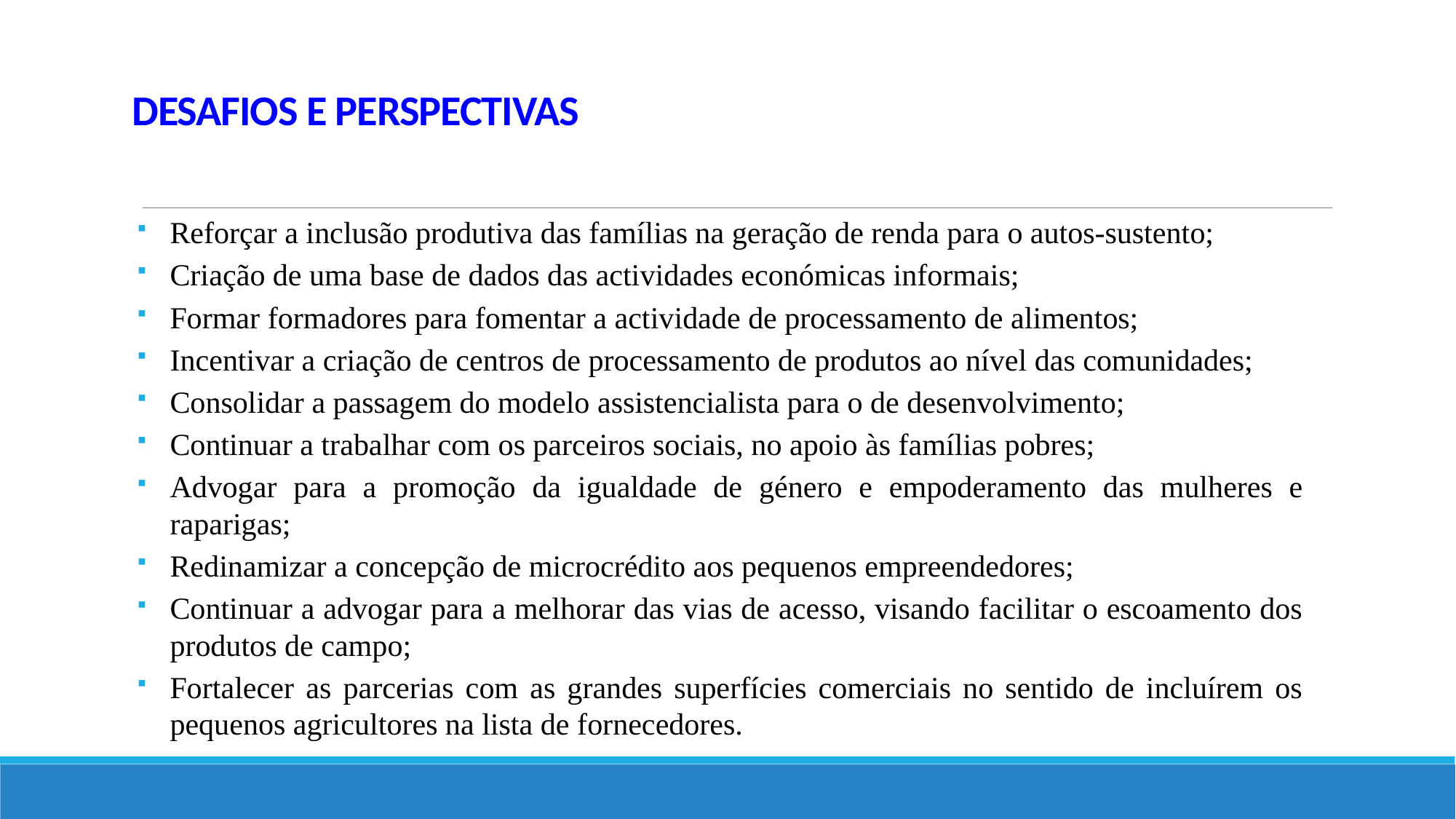

# DESAFIOS E PERSPECTIVAS

Reforçar a inclusão produtiva das famílias na geração de renda para o autos-sustento;
Criação de uma base de dados das actividades económicas informais;
Formar formadores para fomentar a actividade de processamento de alimentos;
Incentivar a criação de centros de processamento de produtos ao nível das comunidades;
Consolidar a passagem do modelo assistencialista para o de desenvolvimento;
Continuar a trabalhar com os parceiros sociais, no apoio às famílias pobres;
Advogar para a promoção da igualdade de género e empoderamento das mulheres e raparigas;
Redinamizar a concepção de microcrédito aos pequenos empreendedores;
Continuar a advogar para a melhorar das vias de acesso, visando facilitar o escoamento dos produtos de campo;
Fortalecer as parcerias com as grandes superfícies comerciais no sentido de incluírem os pequenos agricultores na lista de fornecedores.

22